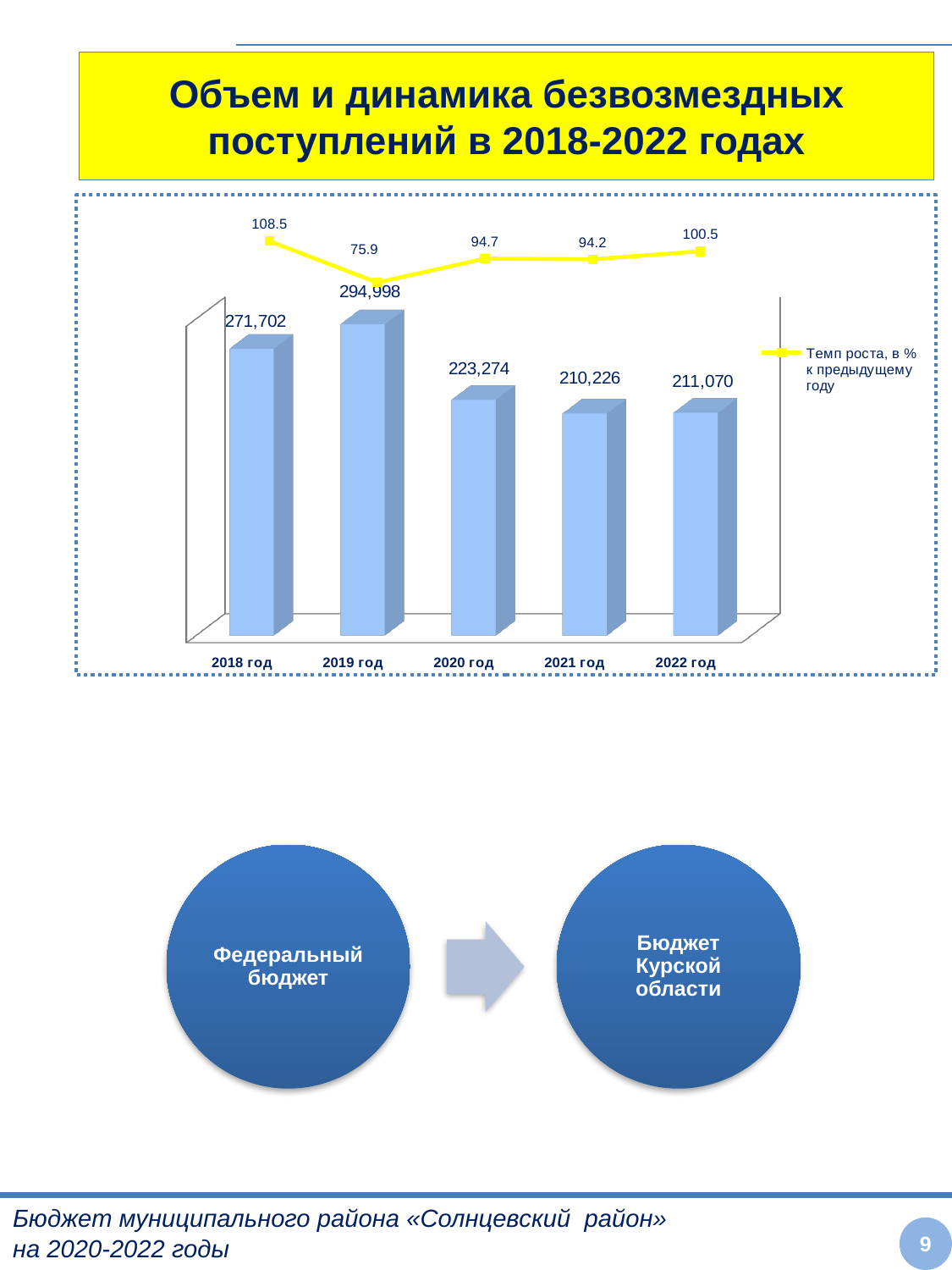

# Объем и динамика безвозмездных поступлений в 2018-2022 годах

### Chart

| Category | Темп роста, в % к предыдущему году |
|---|---|
| 2018 год | 108.5 |
| 2019 год | 75.9 |
| 2020 год | 94.7 |
| 2021 год | 94.2 |
| 2022 год | 100.5 |

[unsupported chart]

Федеральный бюджет

Бюджет Курской области
Бюджет муниципального района «Солнцевский  район»
на 2020-2022 годы
9